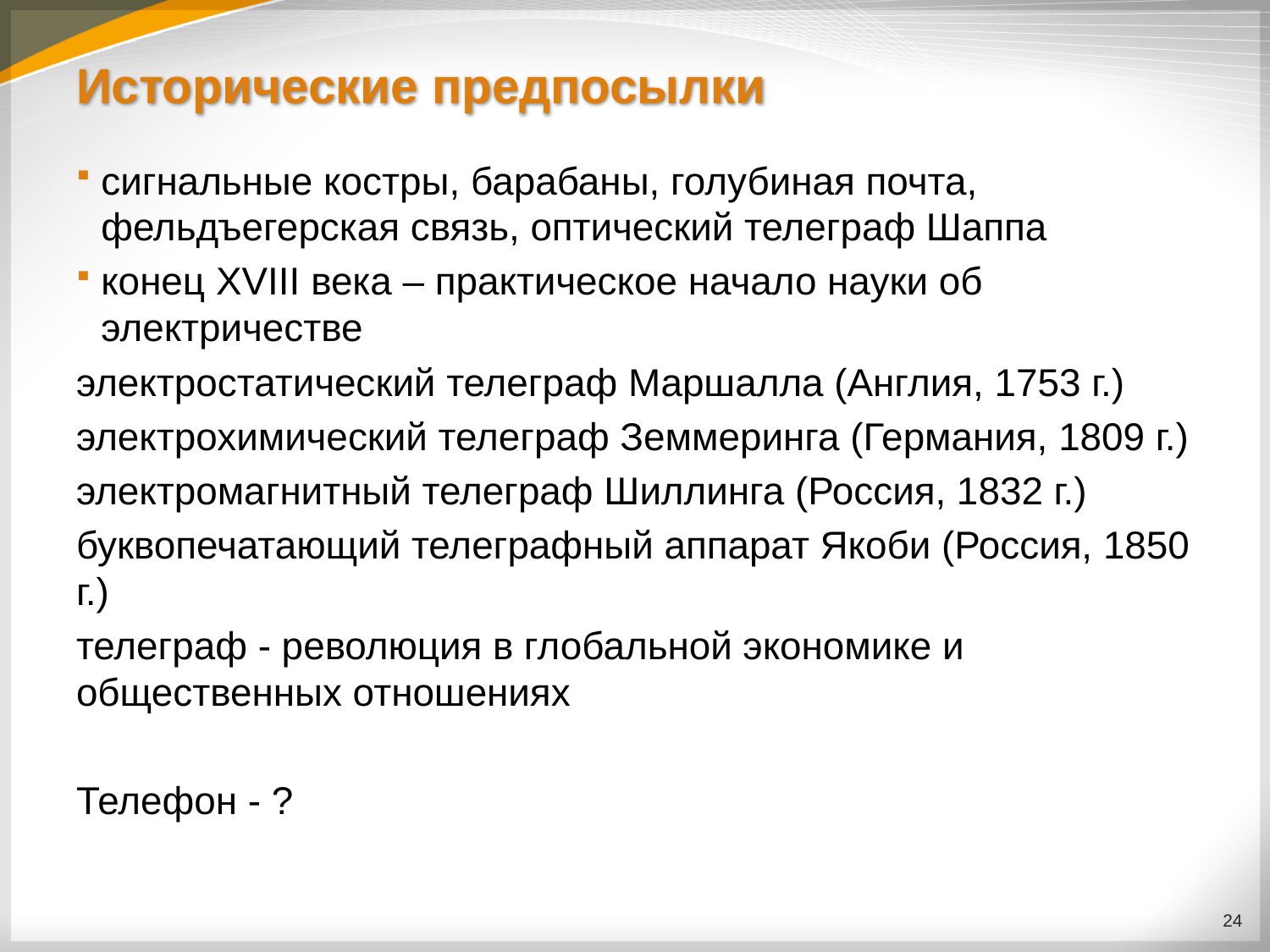

# Исторические предпосылки
сигнальные костры, барабаны, голубиная почта, фельдъегерская связь, оптический телеграф Шаппа
конец XVIII века – практическое начало науки об электричестве
электростатический телеграф Маршалла (Англия, 1753 г.)
электрохимический телеграф Земмеринга (Германия, 1809 г.)
электромагнитный телеграф Шиллинга (Россия, 1832 г.)
буквопечатающий телеграфный аппарат Якоби (Россия, 1850 г.)
телеграф - революция в глобальной экономике и общественных отношениях

Телефон - ?

24